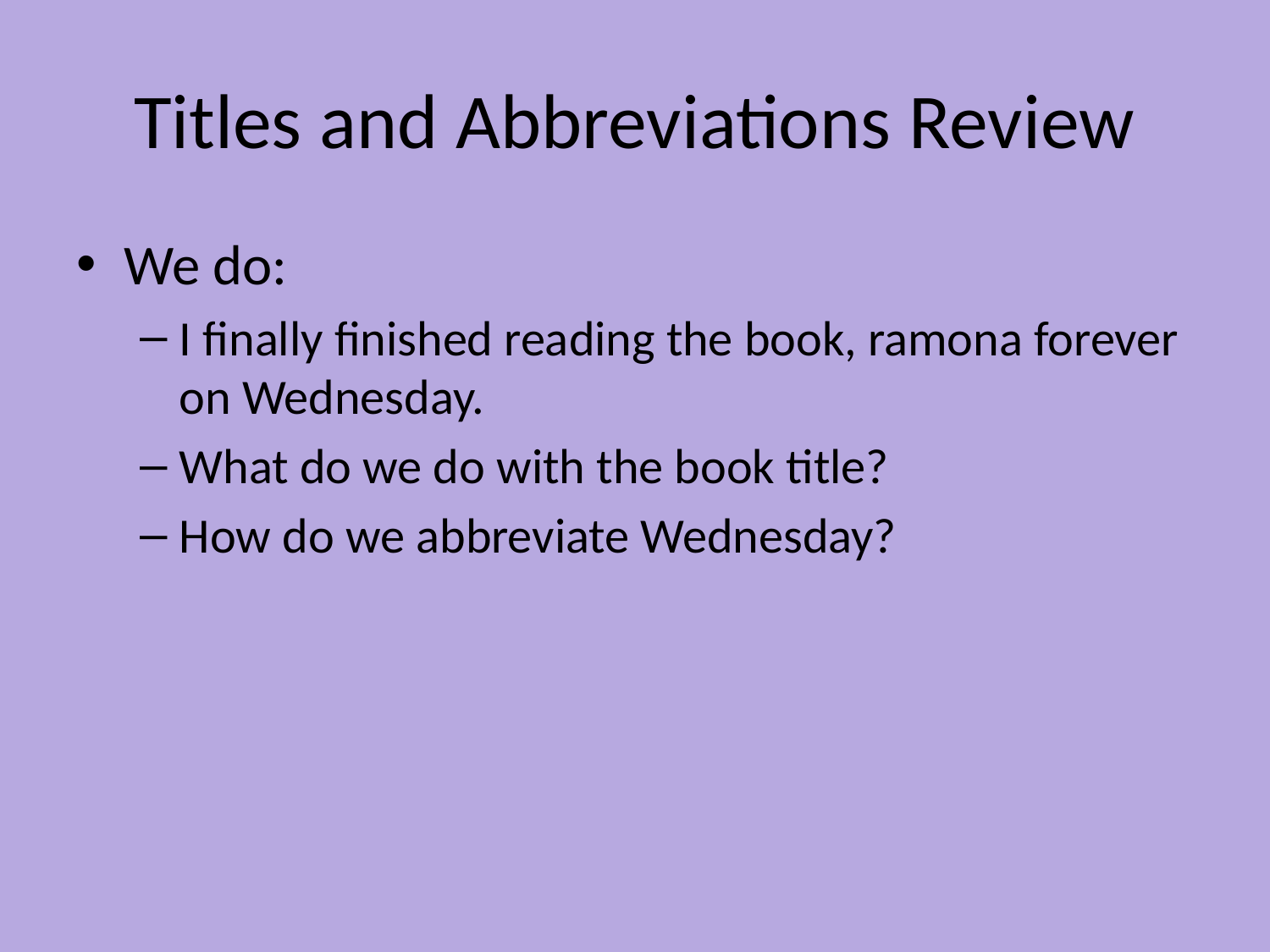

# Titles and Abbreviations Review
We do:
I finally finished reading the book, ramona forever on Wednesday.
What do we do with the book title?
How do we abbreviate Wednesday?